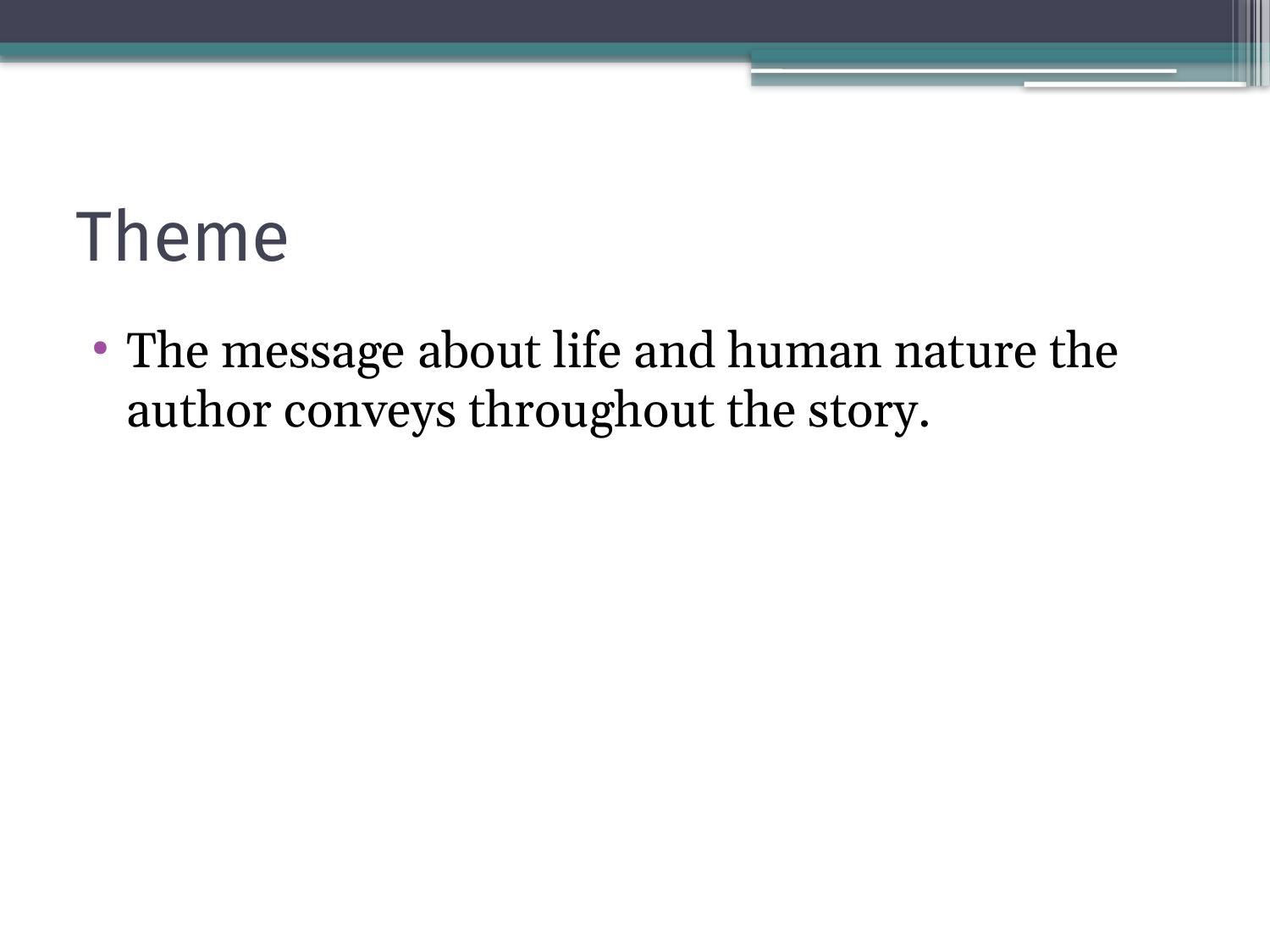

# Theme
The message about life and human nature the author conveys throughout the story.